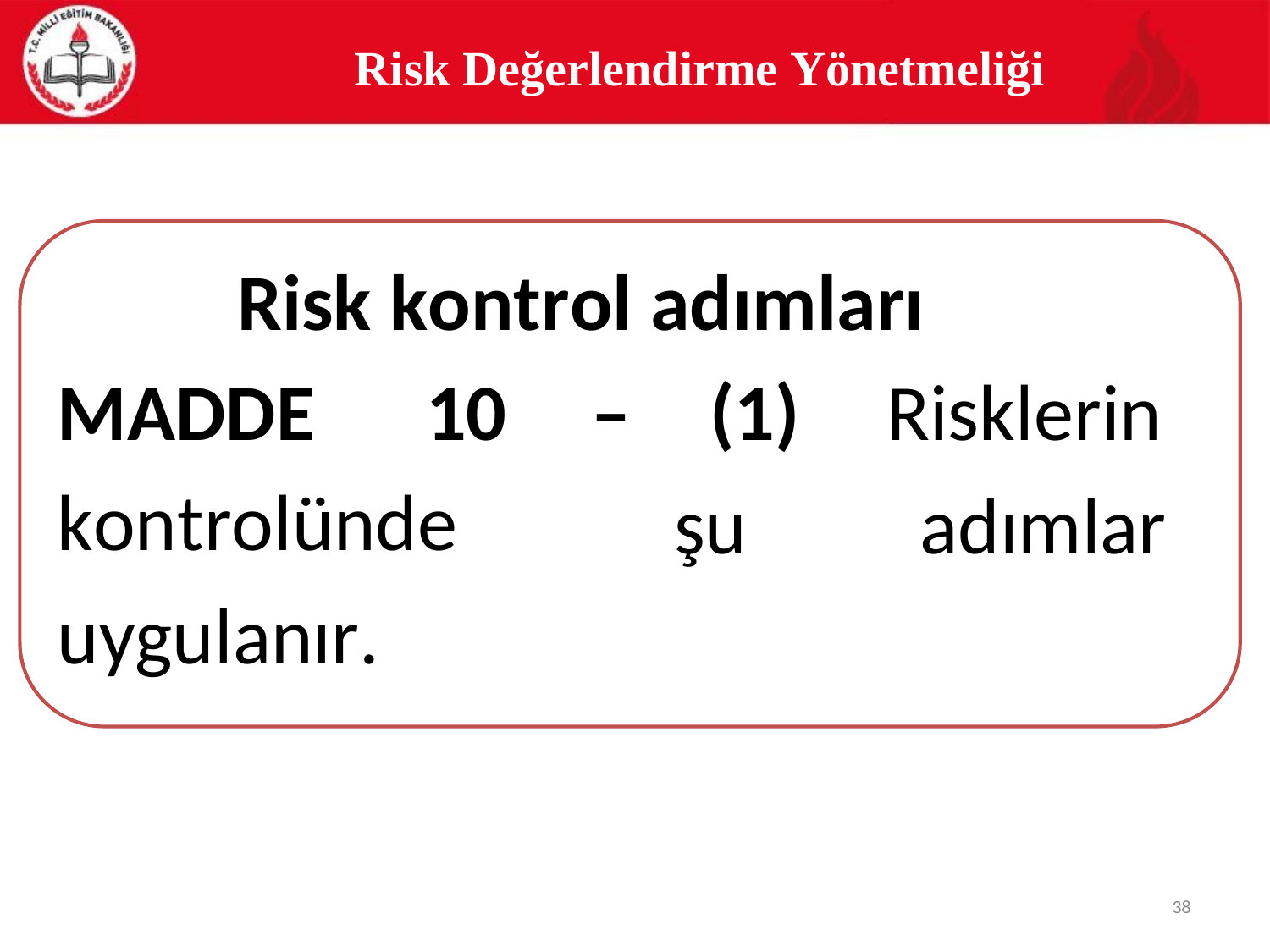

Risk Değerlendirme Yönetmeliği

Risk kontrol adımları
MADDE
10
–
(1)
şu
Risklerin
adımlar
kontrolünde
uygulanır.
38